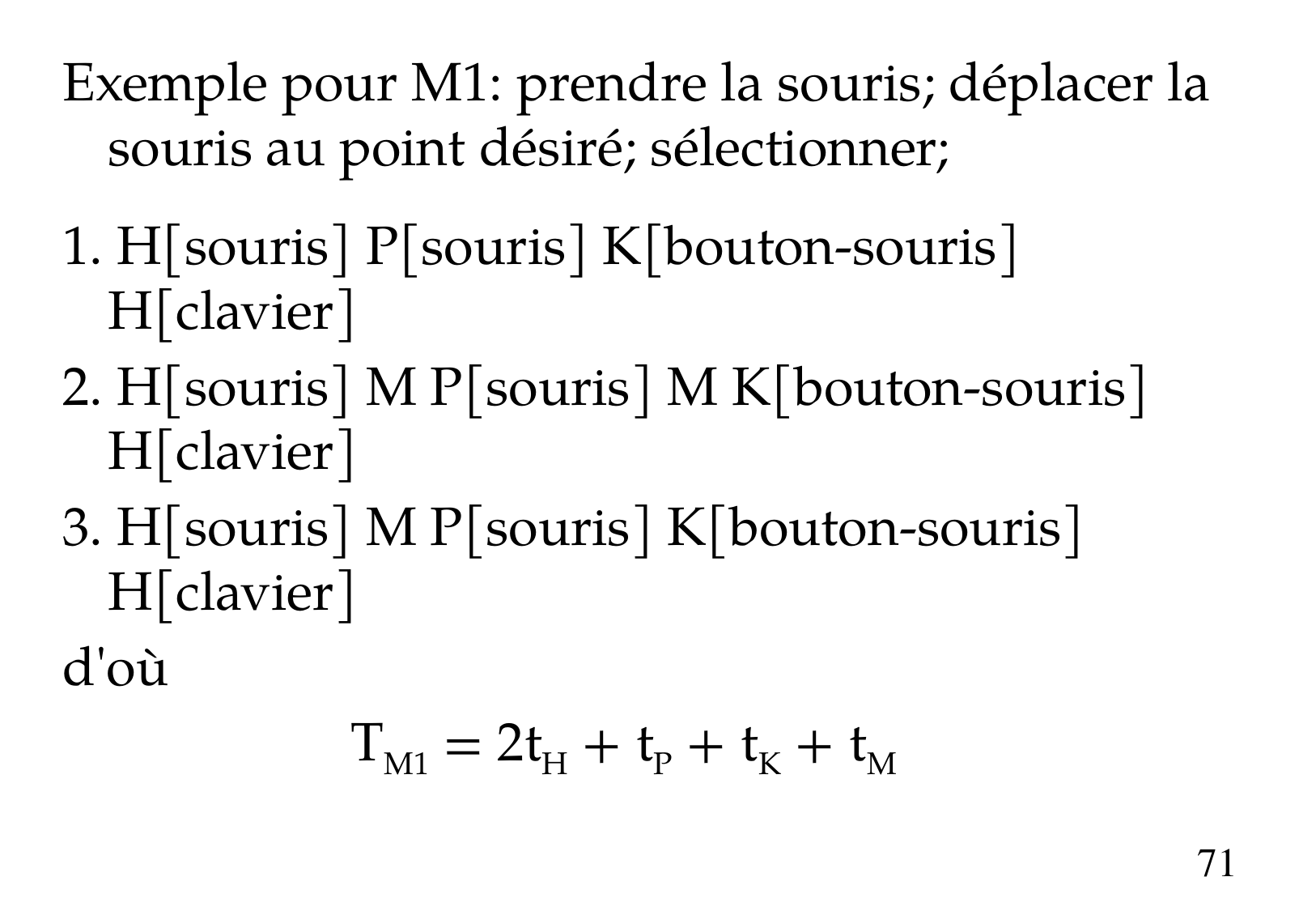

Exemple pour M1: prendre la souris; déplacer la souris au point désiré; sélectionner;

1. H[souris] P[souris] K[bouton-souris] H[clavier]
2. H[souris] M P[souris] M K[bouton-souris] H[clavier]
3. H[souris] M P[souris] K[bouton-souris] H[clavier]
d'où
			TM1 = 2tH + tP + tK + tM
71